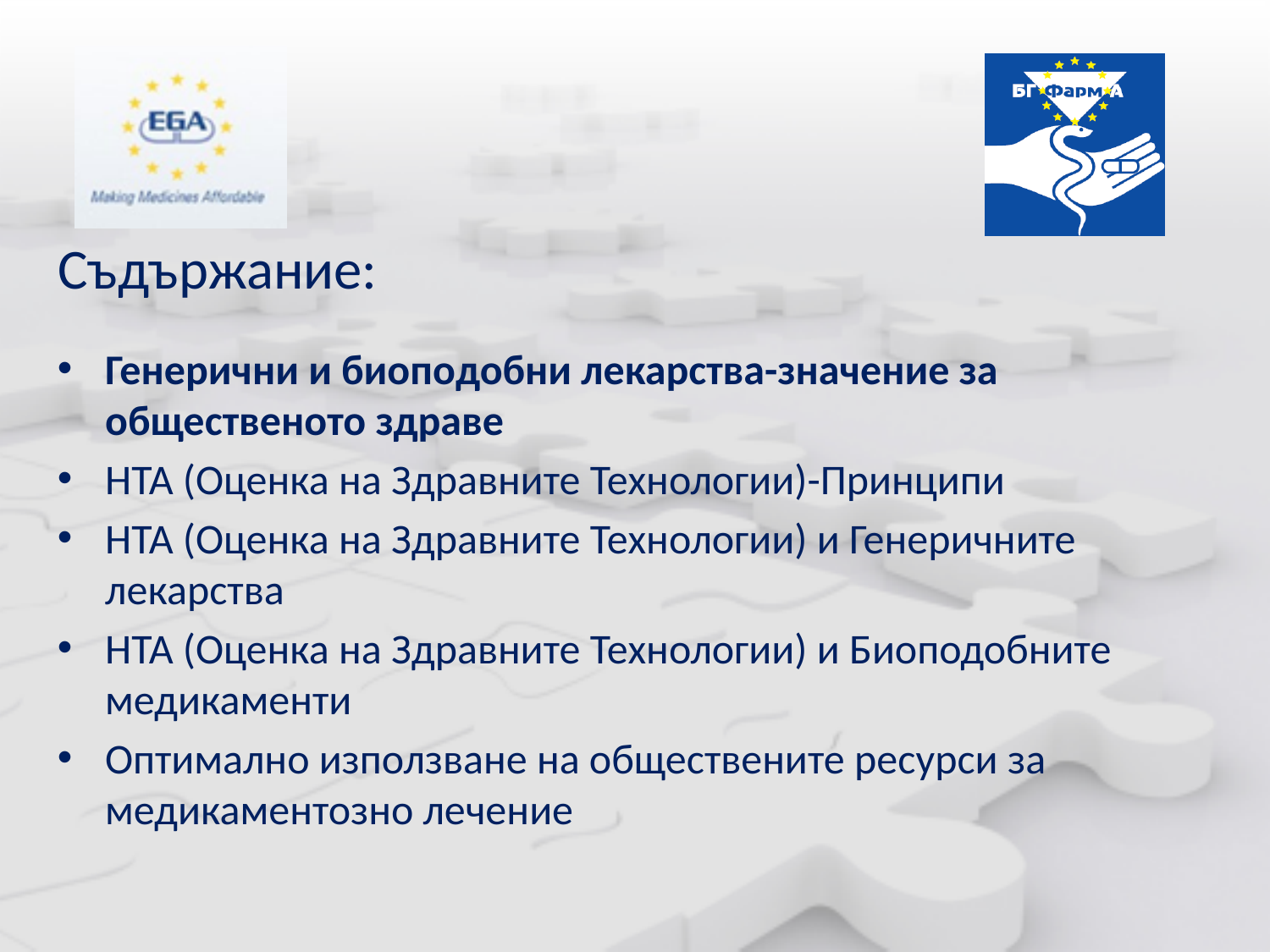

Съдържание:
Генерични и биоподобни лекарства-значение за общественото здраве
HTA (Оценка на Здравните Технологии)-Принципи
HTA (Оценка на Здравните Технологии) и Генеричните лекарства
HTA (Оценка на Здравните Технологии) и Биоподобните медикаменти
Оптимално използване на обществените ресурси за медикаментозно лечение